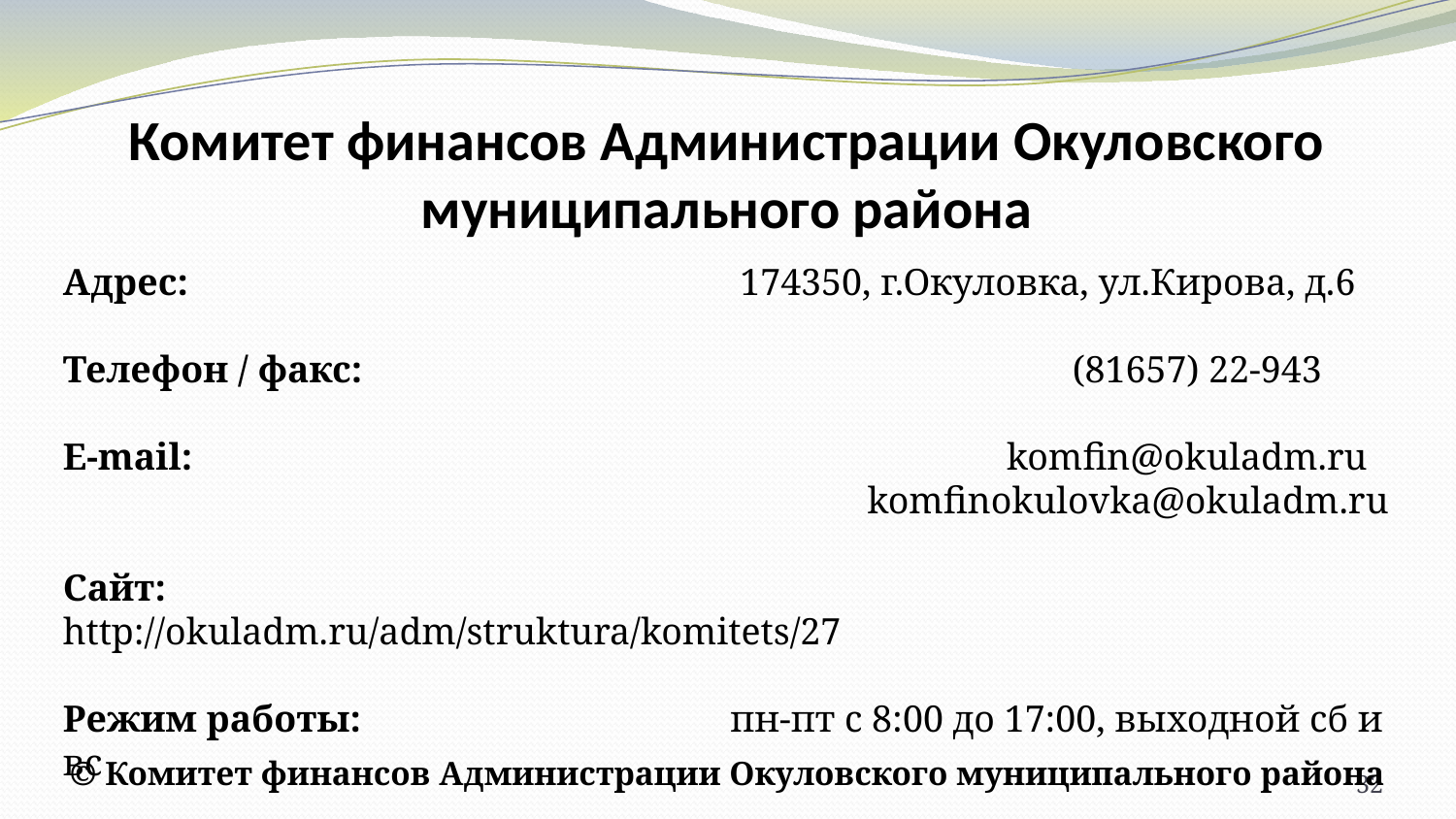

Комитет финансов Администрации Окуловского муниципального района
Адрес: 				          174350, г.Окуловка, ул.Кирова, д.6

Телефон / факс:                                                                           (81657) 22-943

E-mail:                                                                                      komfin@okuladm.ru
                                                                                     komfinokulovka@okuladm.ru

Сайт:                                                http://okuladm.ru/adm/struktura/komitets/27

Режим работы:                                       пн-пт с 8:00 до 17:00, выходной сб и вс

© Комитет финансов Администрации Окуловского муниципального района
32